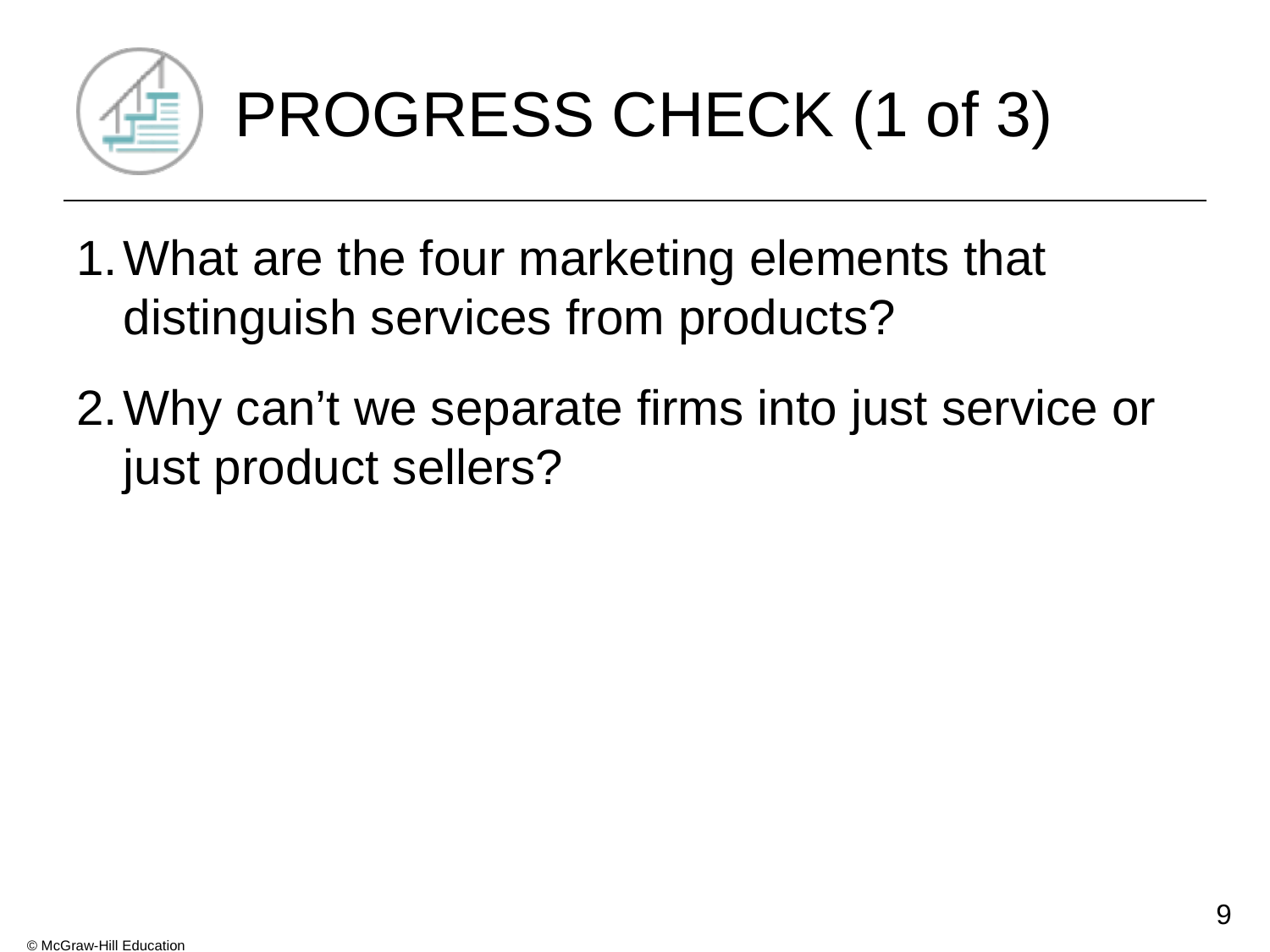

# PROGRESS CHECK (1 of 3)
What are the four marketing elements that distinguish services from products?
Why can’t we separate firms into just service or just product sellers?